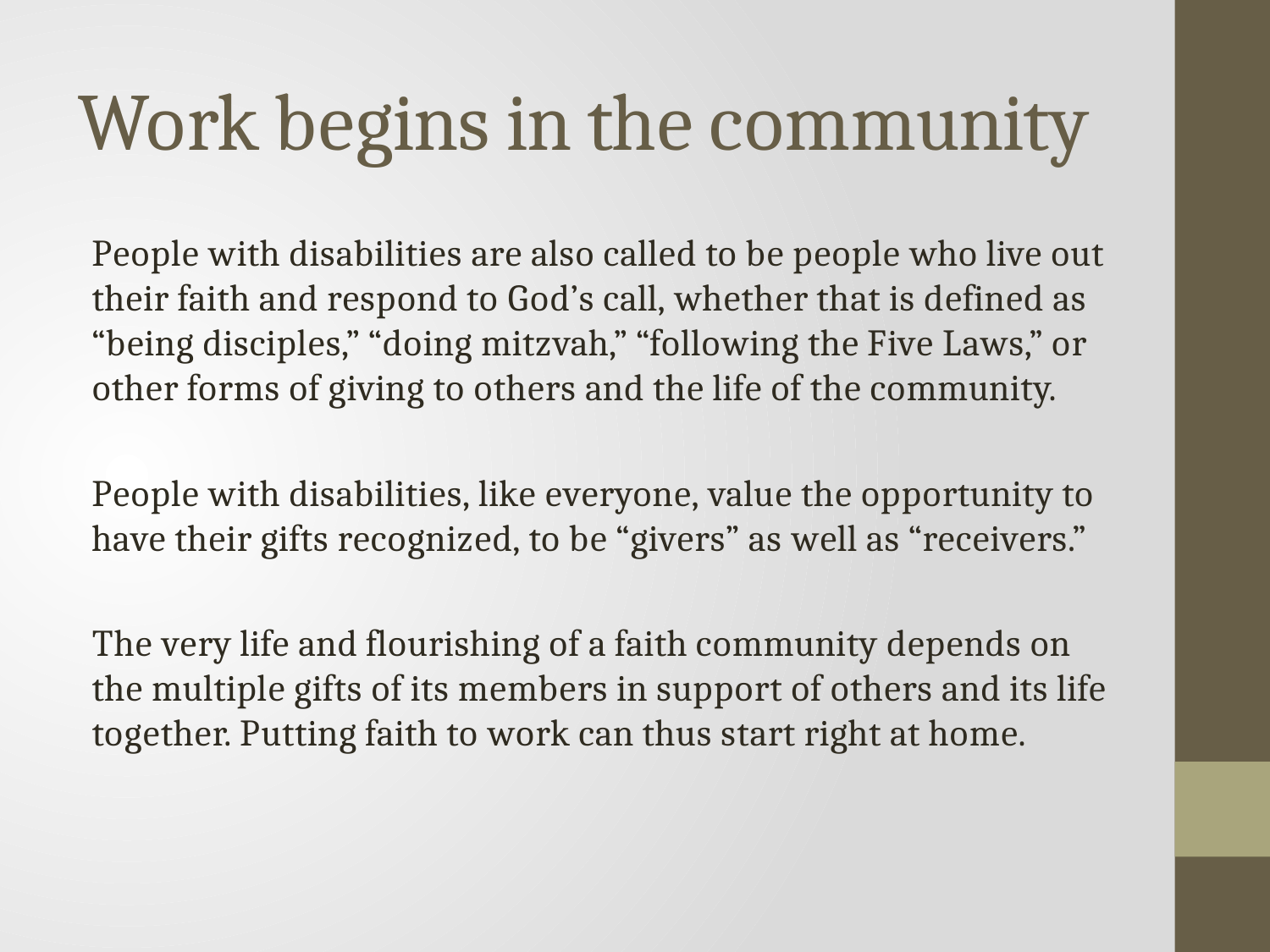

# Work begins in the community
People with disabilities are also called to be people who live out their faith and respond to God’s call, whether that is defined as “being disciples,” “doing mitzvah,” “following the Five Laws,” or other forms of giving to others and the life of the community.

People with disabilities, like everyone, value the opportunity to have their gifts recognized, to be “givers” as well as “receivers.”

The very life and flourishing of a faith community depends on the multiple gifts of its members in support of others and its life together. Putting faith to work can thus start right at home.